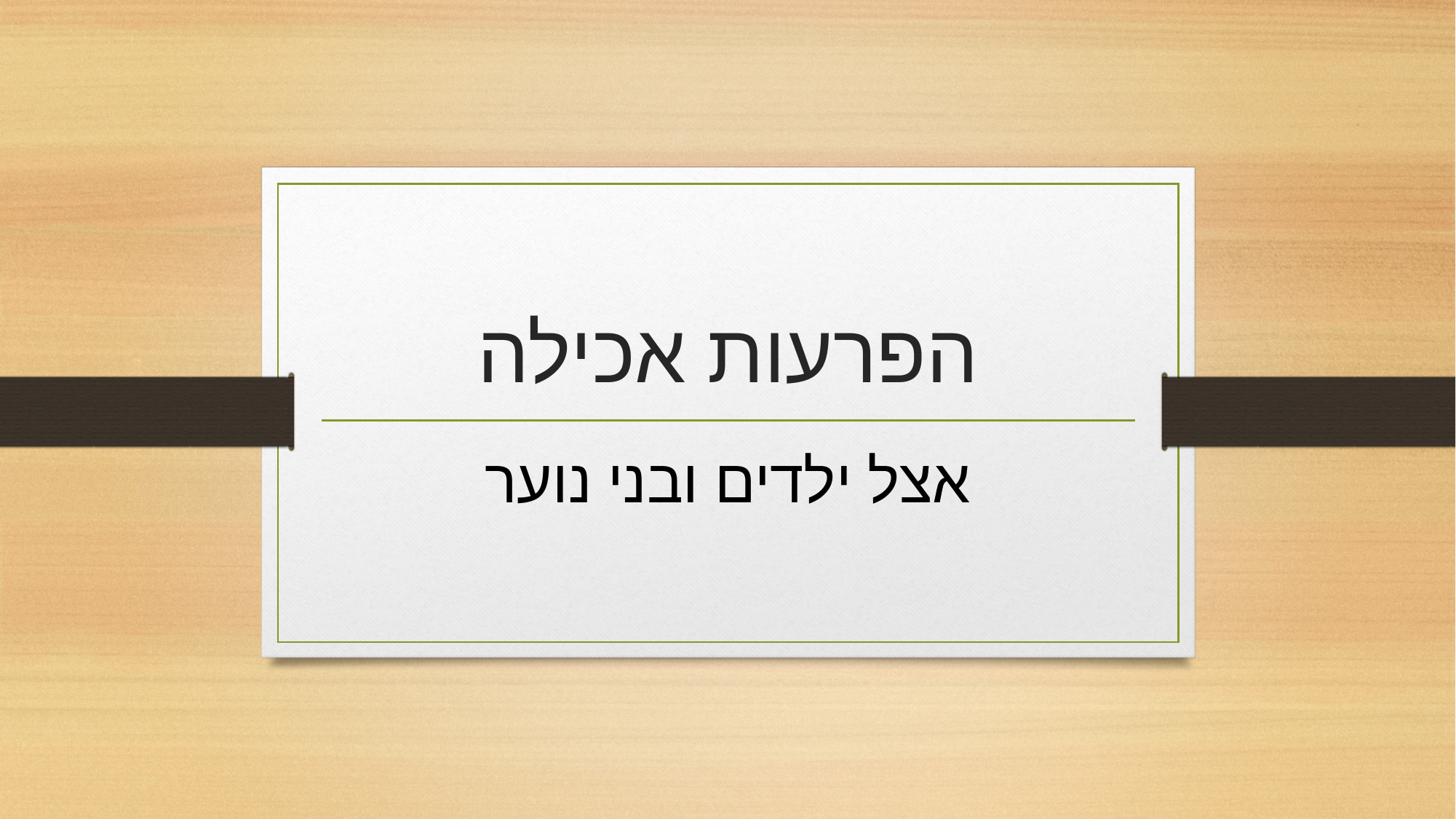

# הפרעות אכילה
אצל ילדים ובני נוער